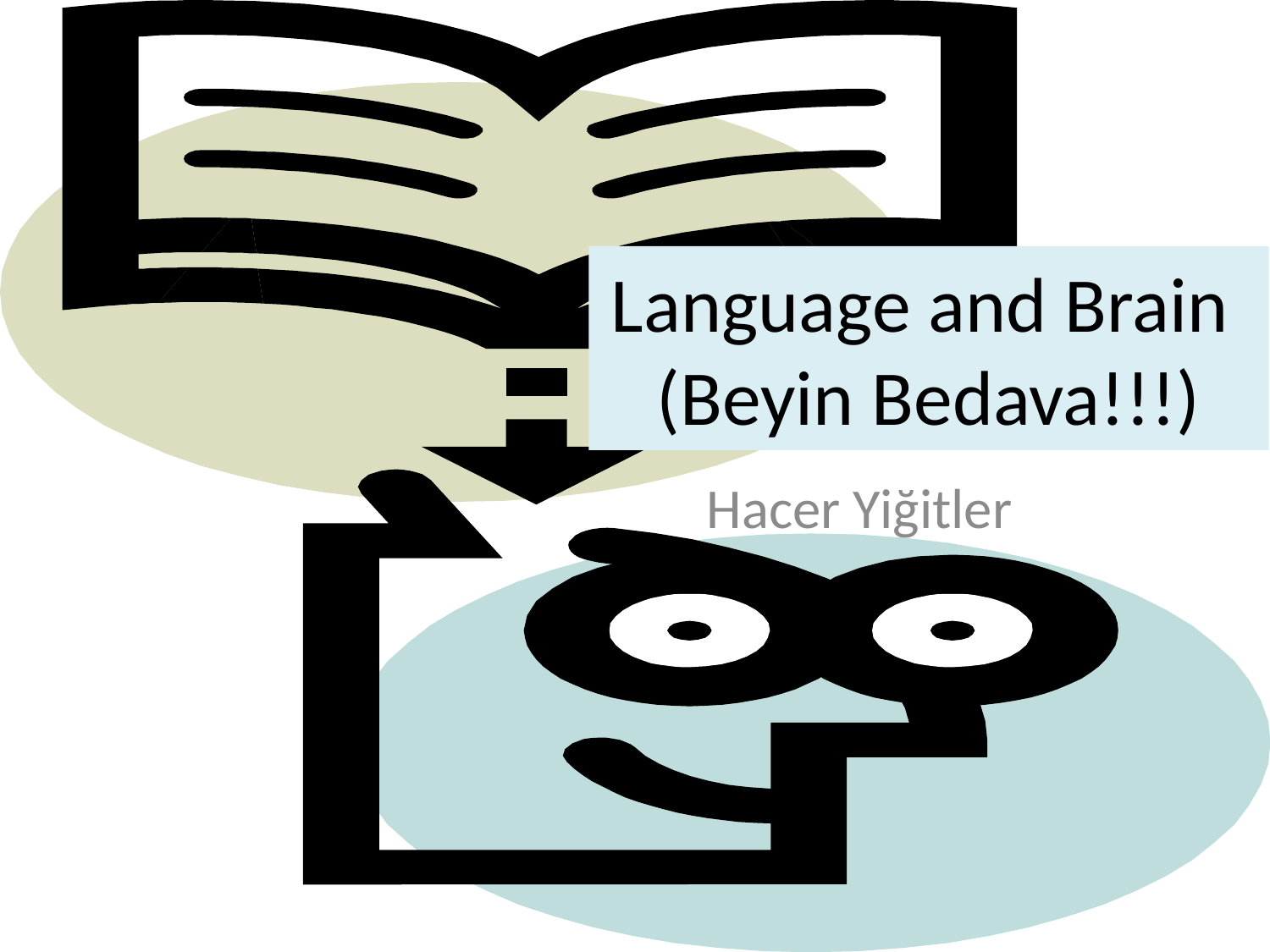

# Language and Brain (Beyin Bedava!!!)
Hacer Yiğitler